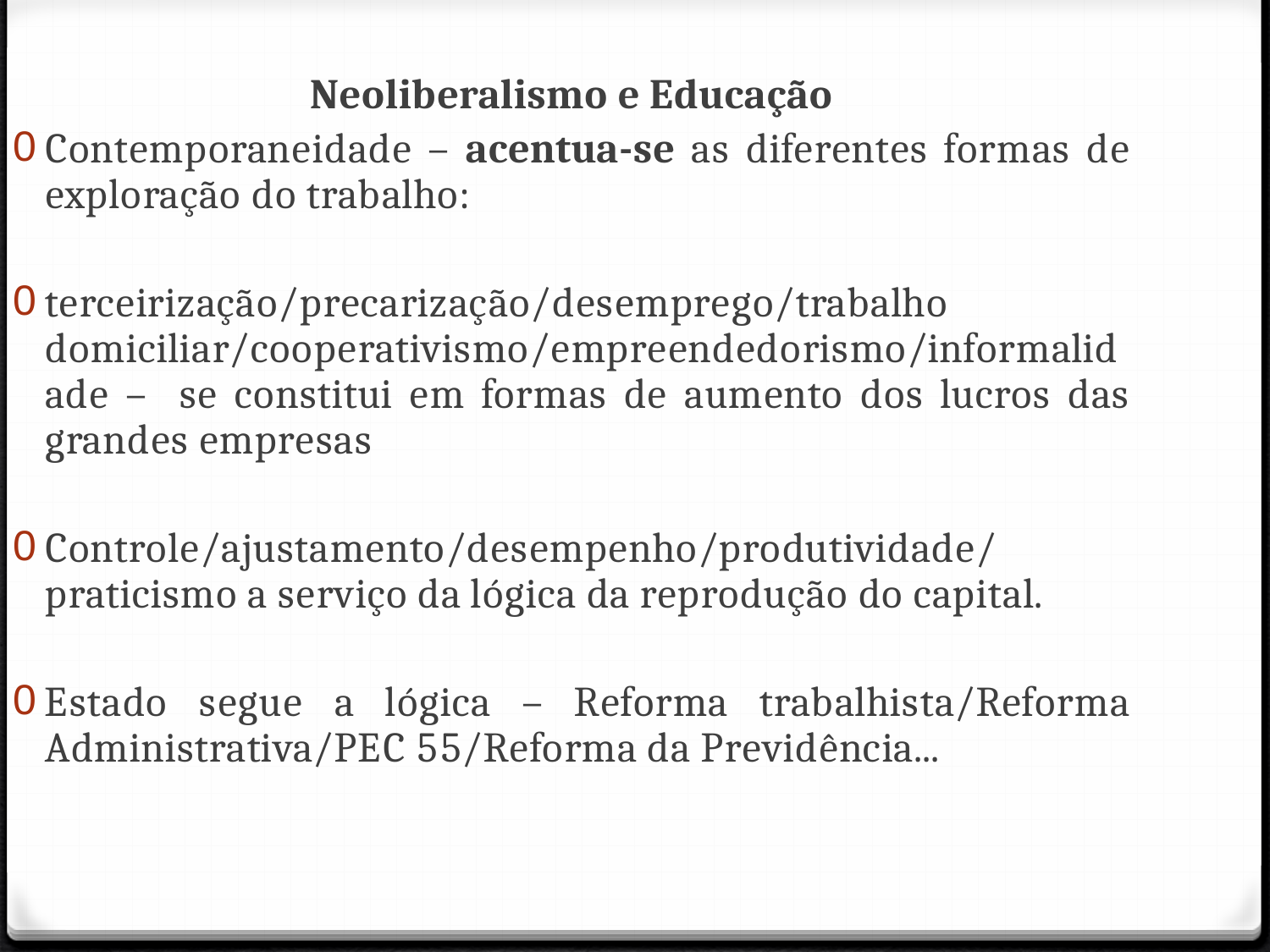

Neoliberalismo e Educação
Contemporaneidade – acentua-se as diferentes formas de exploração do trabalho:

terceirização/precarização/desemprego/trabalho domiciliar/cooperativismo/empreendedorismo/informalidade –  se constitui em formas de aumento dos lucros das grandes empresas

Controle/ajustamento/desempenho/produtividade/praticismo a serviço da lógica da reprodução do capital.

Estado segue a lógica – Reforma trabalhista/Reforma Administrativa/PEC 55/Reforma da Previdência...